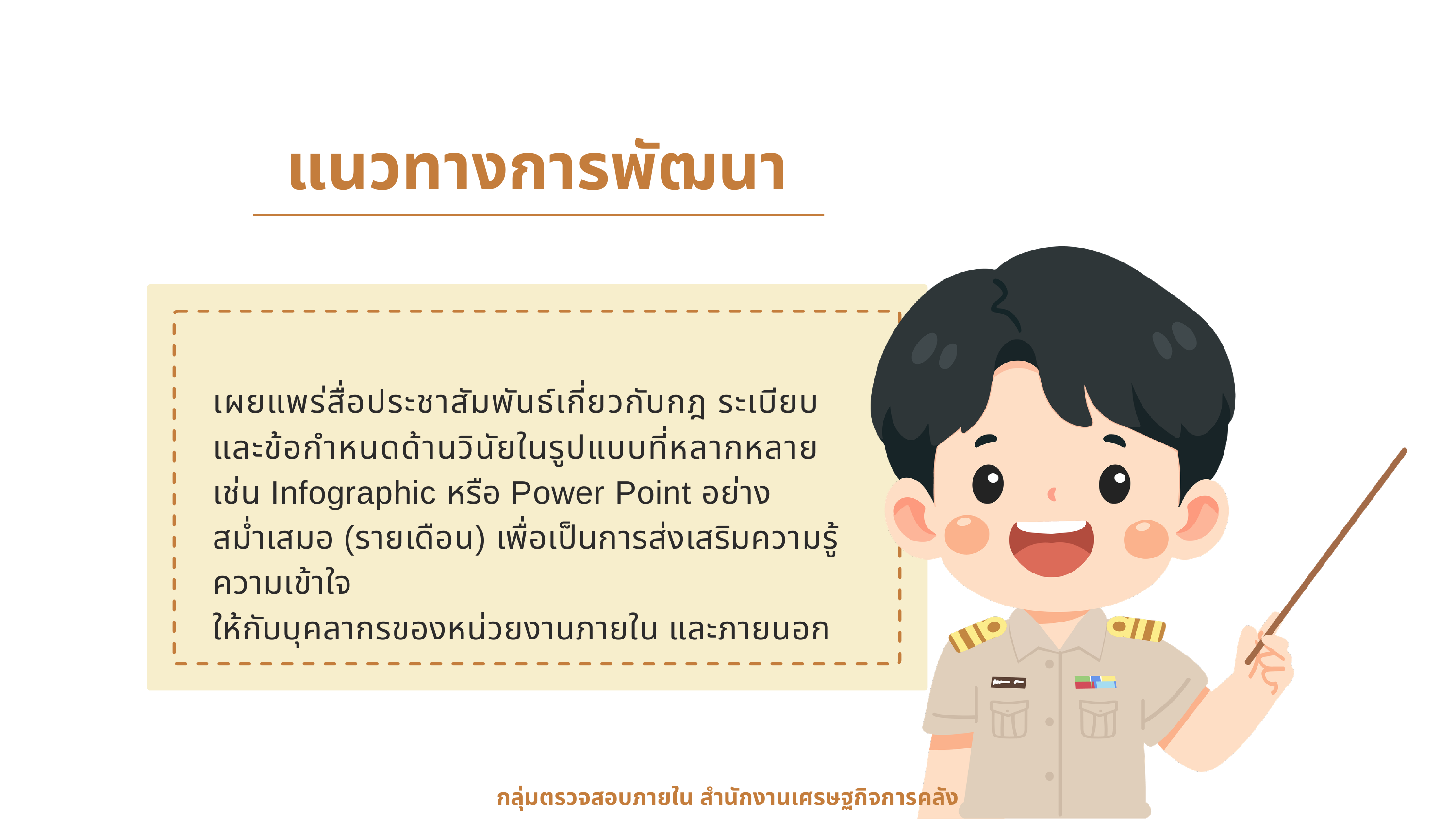

แนวทางการพัฒนา

เผยแพร่สื่อประชาสัมพันธ์เกี่ยวกับกฎ ระเบียบ
และข้อกำหนดด้านวินัยในรูปแบบที่หลากหลาย
เช่น Infographic หรือ Power Point อย่างสม่ำเสมอ (รายเดือน) เพื่อเป็นการส่งเสริมความรู้ความเข้าใจ
ให้กับบุคลากรของหน่วยงานภายใน และภายนอก

กลุ่มตรวจสอบภายใน สำนักงานเศรษฐกิจการคลัง